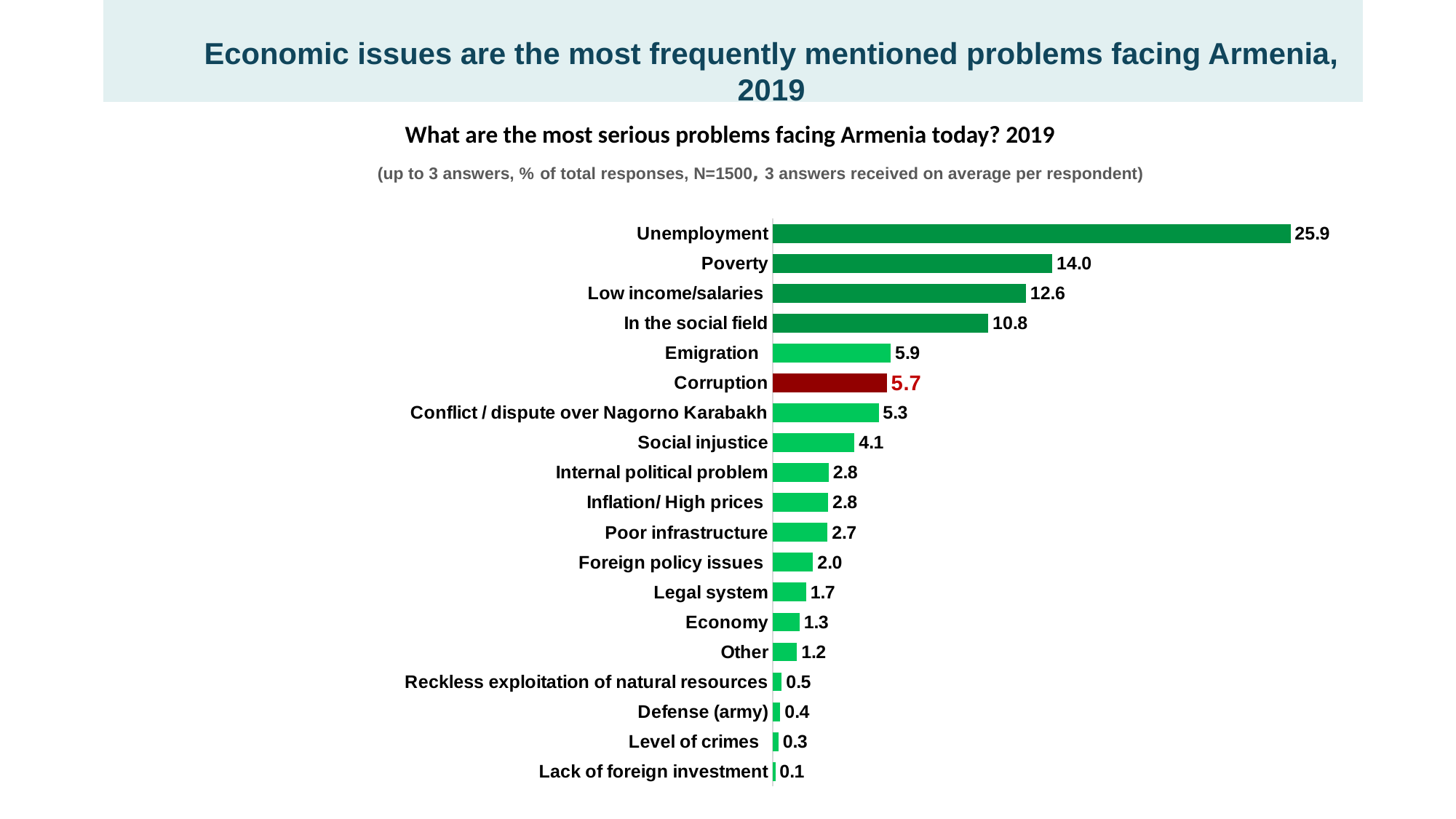

Economic issues are the most frequently mentioned problems facing Armenia, 2019
What are the most serious problems facing Armenia today? 2019
(up to 3 answers, % of total responses, N=1500, 3 answers received on average per respondent)

### Chart

| Category |  |
|---|---|
| Unemployment | 25.867878030943825 |
| Poverty | 13.96611360278451 |
| Low income/salaries  | 12.646942305333518 |
|   In the social field | 10.767743155417529 |
| Emigration   | 5.898706491591663 |
| Corruption | 5.6931442276282755 |
| Conflict / dispute over Nagorno Karabakh | 5.290116090186835 |
| Social injustice | 4.086074582675667 |
|   Internal political problem | 2.7917607815509156 |
| Inflation/ High prices  | 2.7685840043572965 |
| Poor infrastructure | 2.7415456486922762 |
| Foreign policy issues  | 2.0122313678770865 |
| Legal system | 1.6671088187745478 |
| Economy | 1.3378749922916737 |
| Other | 1.2119432585534418 |
| Reckless exploitation of natural resources | 0.45259385698420684 |
| Defense (army) | 0.37930245186274925 |
| Level of crimes   | 0.2875761569456287 |
| Lack of foreign investment | 0.13276017554835737 |